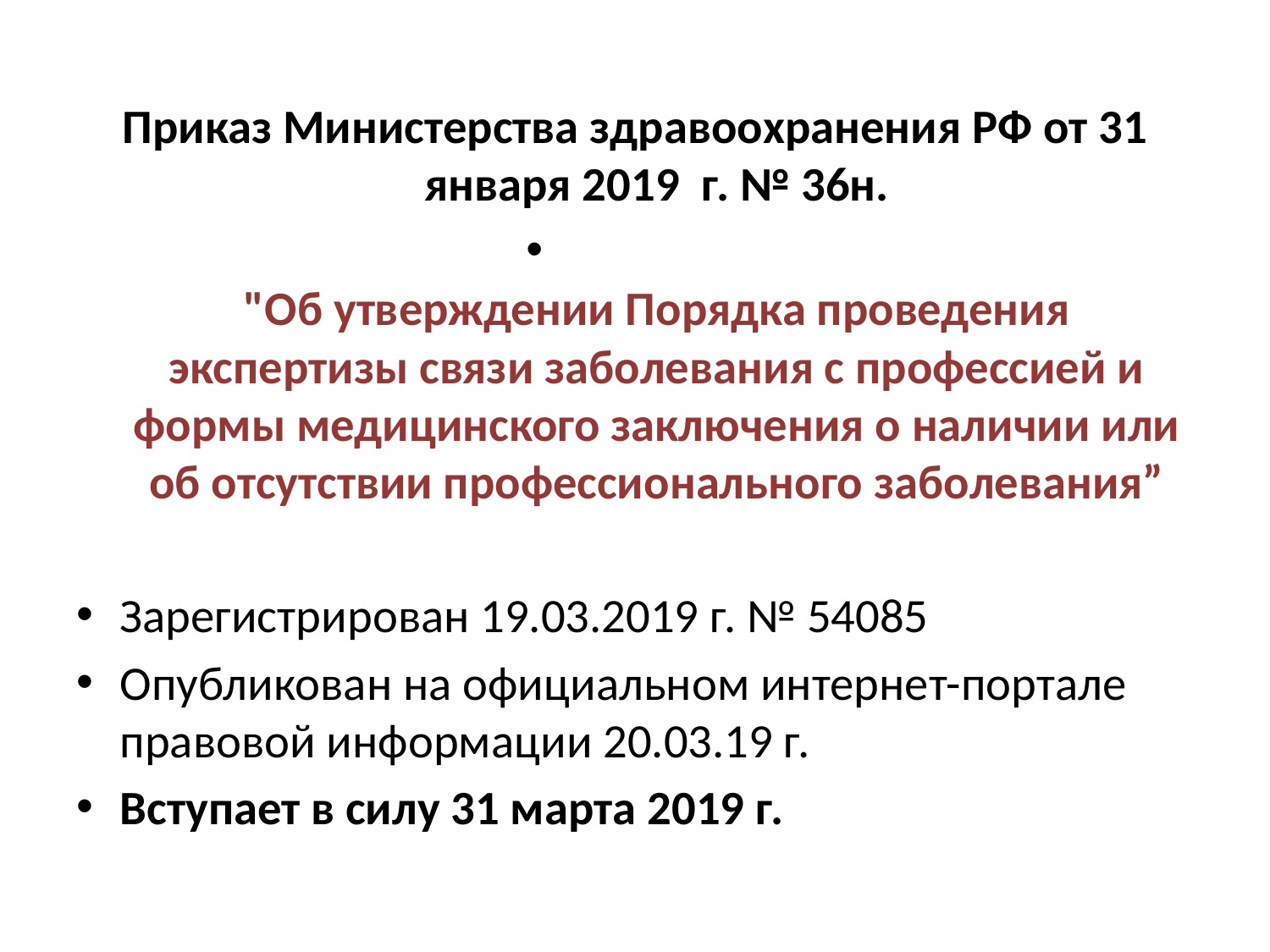

Приказ Министерства здравоохранения РФ от 31 января 2019  г. № 36н.
"Об утверждении Порядка проведения экспертизы связи заболевания с профессией и формы медицинского заключения о наличии или об отсутствии профессионального заболевания”

Зарегистрирован 19.03.2019 г. № 54085
Опубликован на официальном интернет-портале правовой информации 20.03.19 г.
Вступает в силу 31 марта 2019 г.